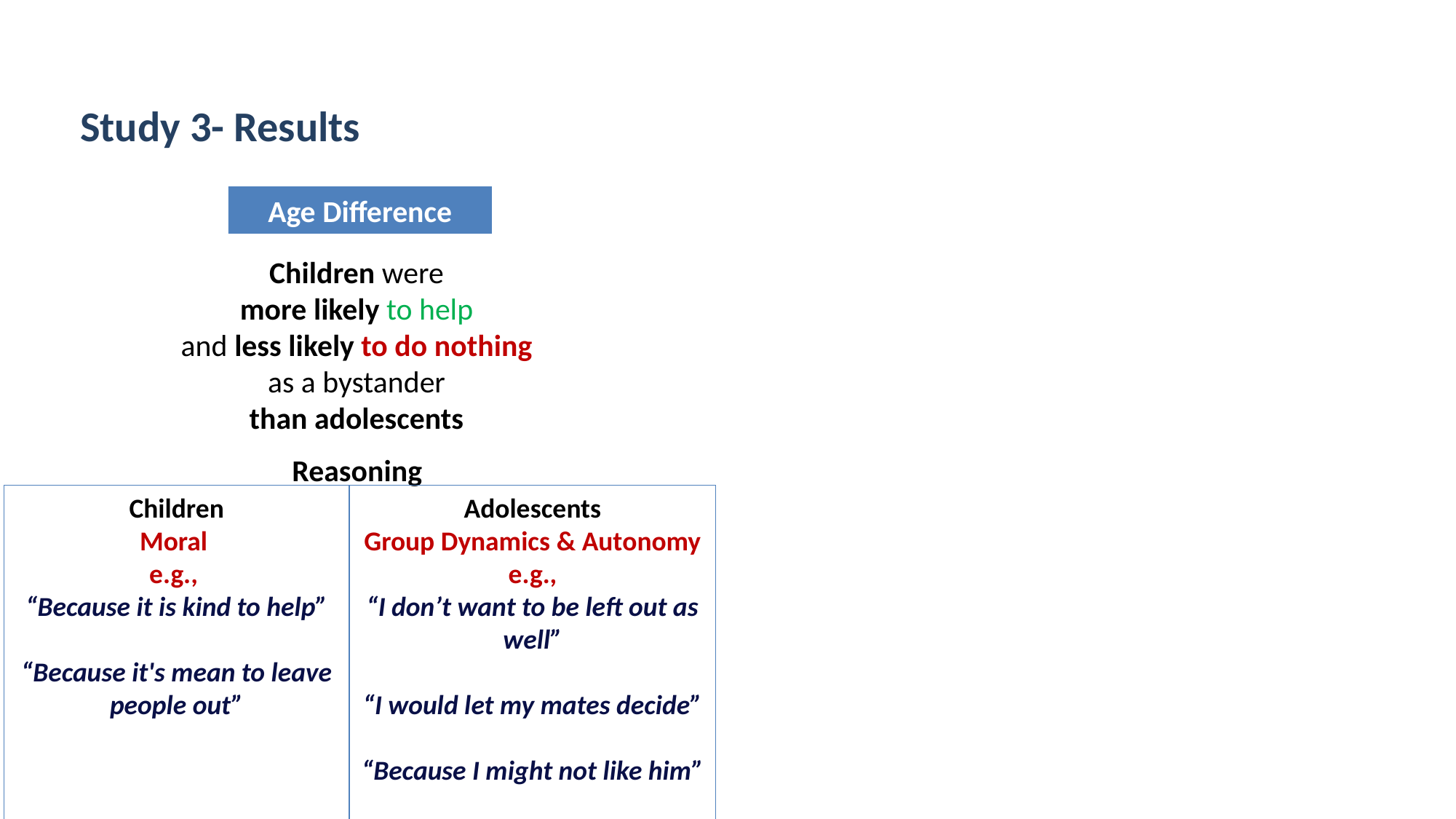

Study 3- Results
Age Difference
Children were
more likely to help
and less likely to do nothing
as a bystander
than adolescents
Reasoning
Children
Moral
e.g.,
“Because it is kind to help”

“Because it's mean to leave people out”

Adolescents
Group Dynamics & Autonomy
e.g.,
“I don’t want to be left out as well”

“I would let my mates decide”

“Because I might not like him”